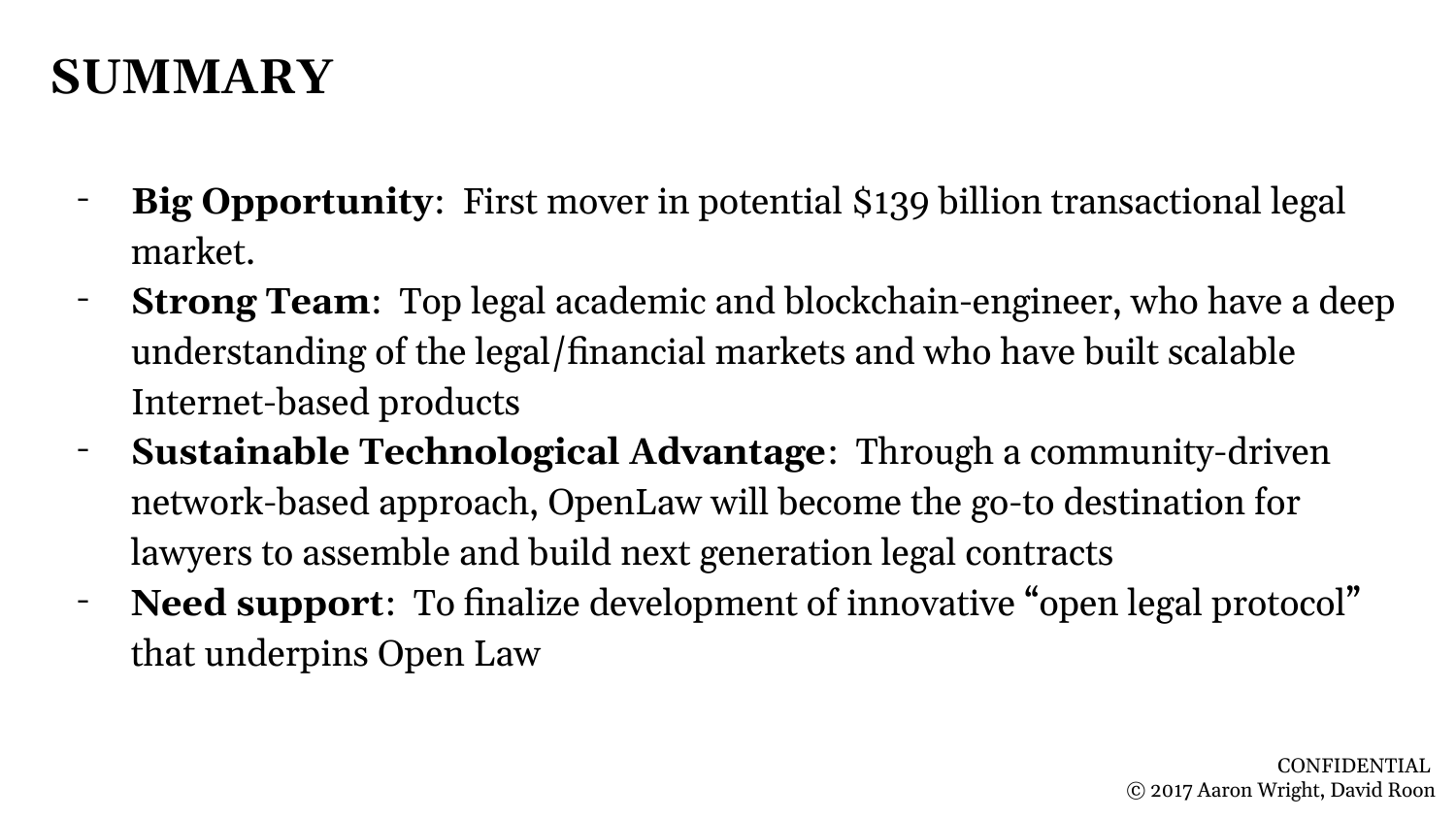

SUMMARY
Big Opportunity:  First mover in potential $139 billion transactional legal market.
Strong Team:  Top legal academic and blockchain-engineer, who have a deep understanding of the legal/financial markets and who have built scalable Internet-based products
Sustainable Technological Advantage:  Through a community-driven network-based approach, OpenLaw will become the go-to destination for lawyers to assemble and build next generation legal contracts
Need support:  To finalize development of innovative “open legal protocol” that underpins Open Law
CONFIDENTIAL
© 2017 Aaron Wright, David Roon